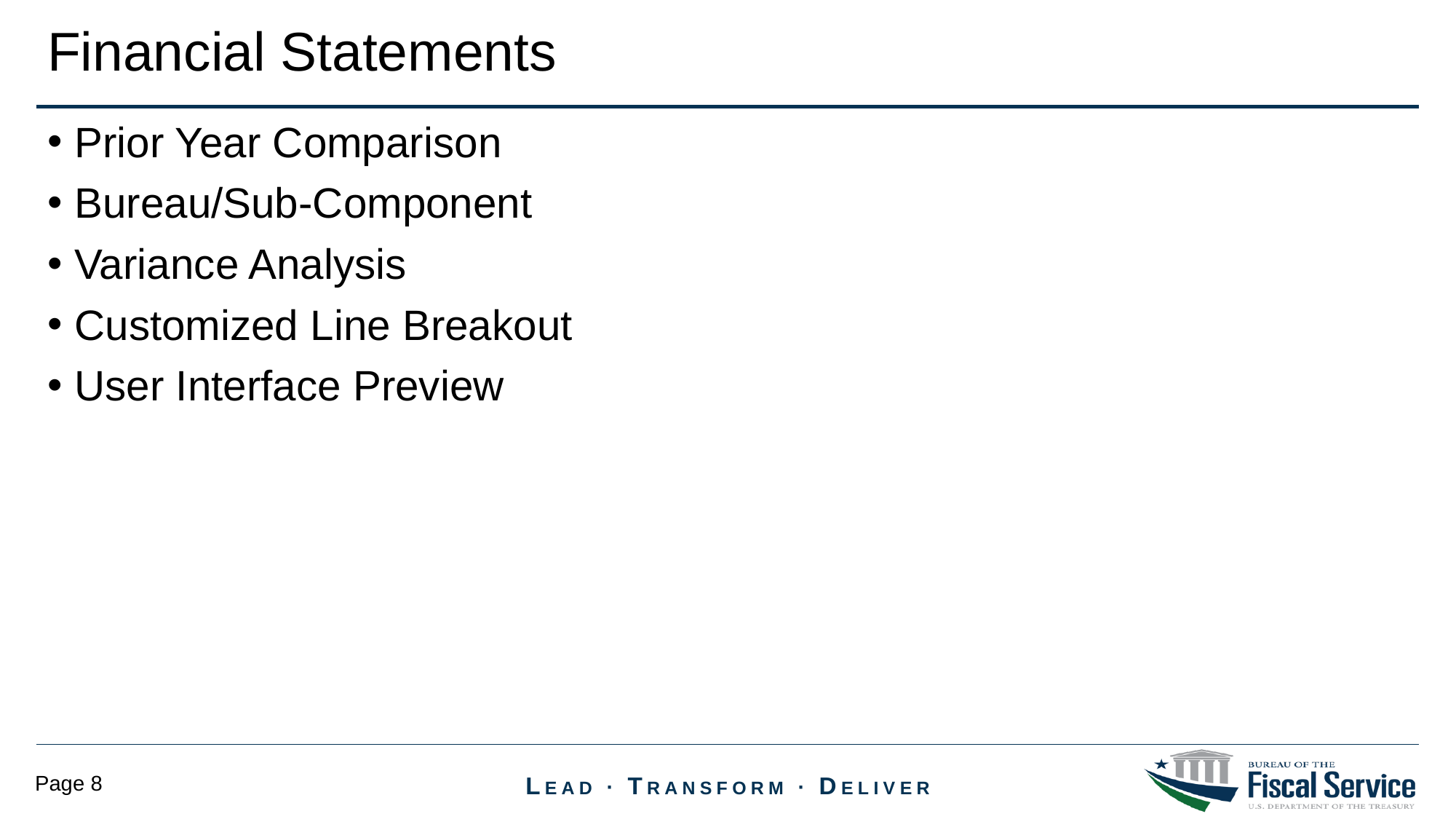

Financial Statements
Prior Year Comparison
Bureau/Sub-Component
Variance Analysis
Customized Line Breakout
User Interface Preview